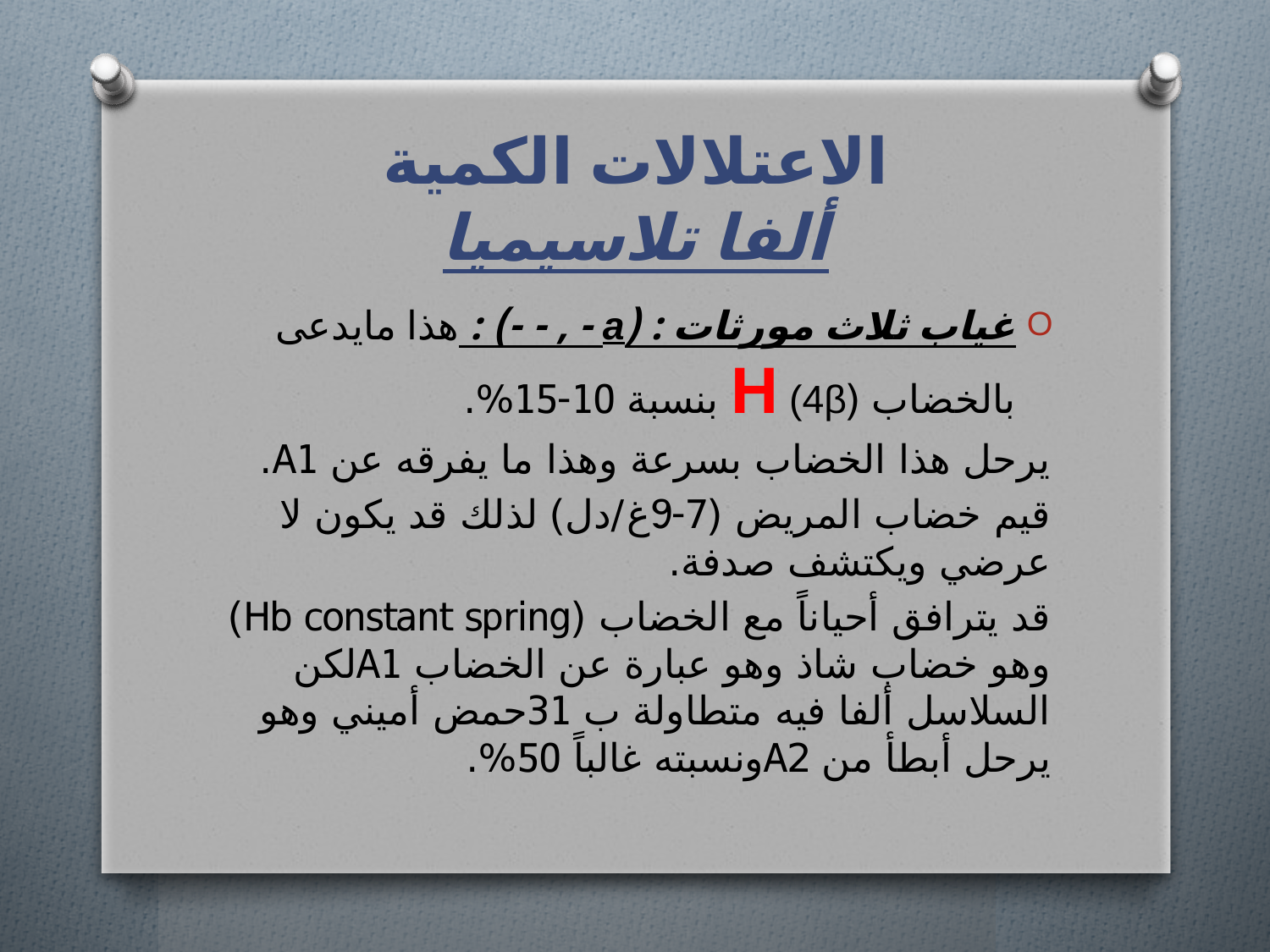

# الاعتلالات الكمية ألفا تلاسيميا
غياب ثلاث مورثات : (a - , - -) : هذا مايدعى بالخضاب H (4β) بنسبة 10-15%.
يرحل هذا الخضاب بسرعة وهذا ما يفرقه عن A1.
قيم خضاب المريض (7-9غ/دل) لذلك قد يكون لا عرضي ويكتشف صدفة.
قد يترافق أحياناً مع الخضاب (Hb constant spring) وهو خضاب شاذ وهو عبارة عن الخضاب A1لكن السلاسل ألفا فيه متطاولة ب 31حمض أميني وهو يرحل أبطأ من A2ونسبته غالباً 50%.